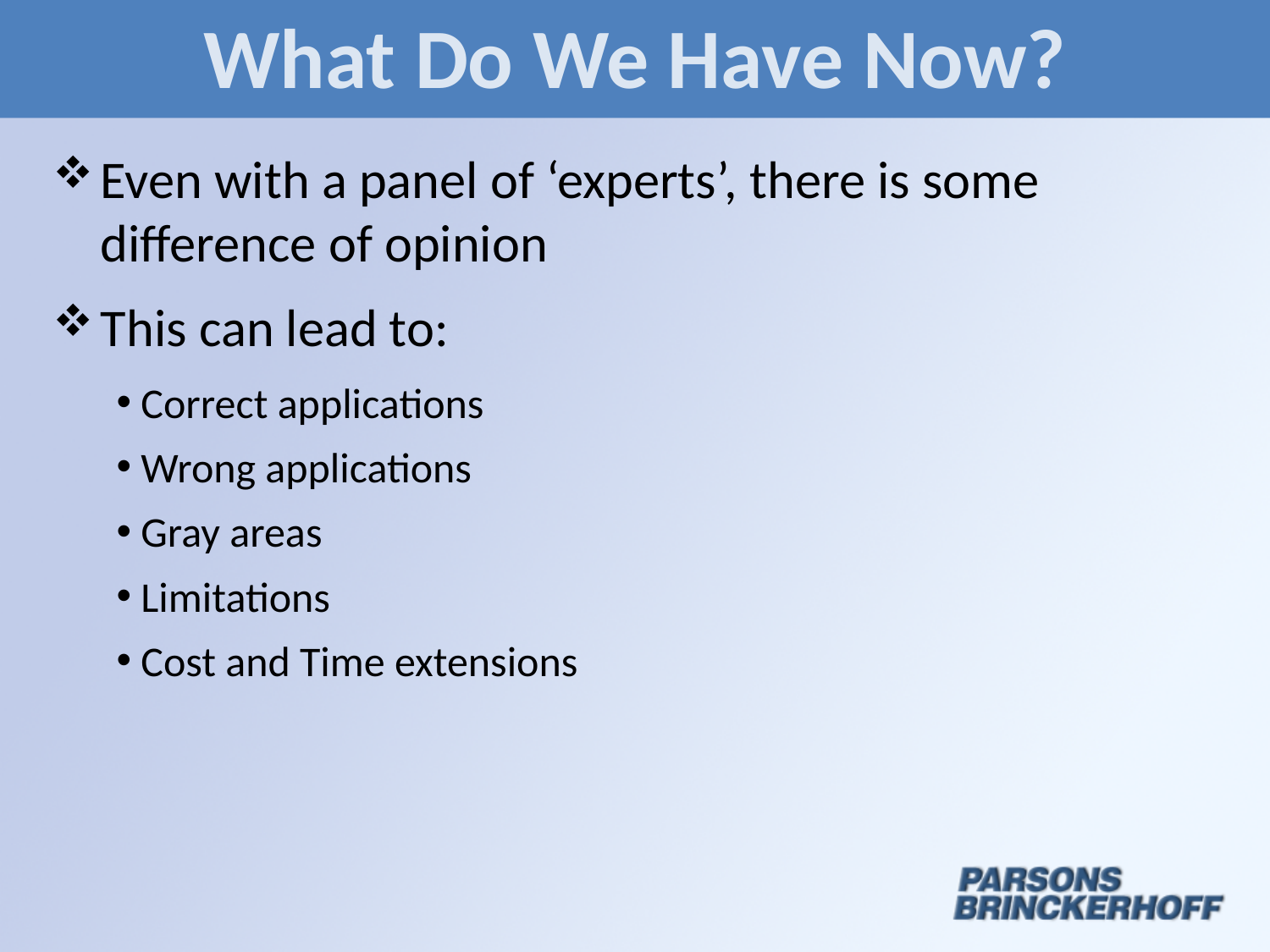

# What Do We Have Now?
Even with a panel of ‘experts’, there is some difference of opinion
This can lead to:
Correct applications
Wrong applications
Gray areas
Limitations
Cost and Time extensions